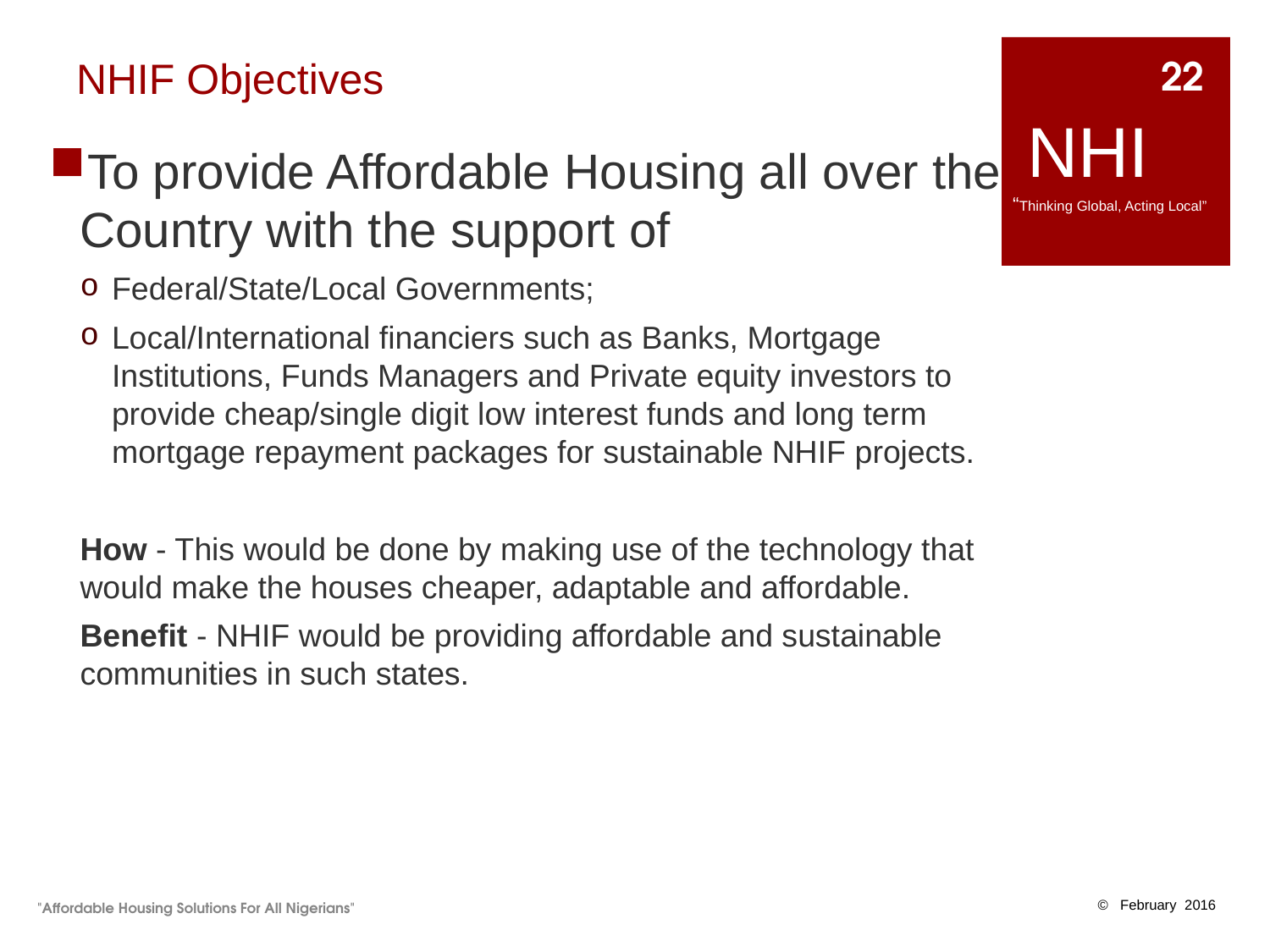

# NHIF Objectives
22
 NHI
 “Thinking Global, Acting Local”

To provide Affordable Housing all over the Country with the support of
Federal/State/Local Governments;
Local/International financiers such as Banks, Mortgage Institutions, Funds Managers and Private equity investors to provide cheap/single digit low interest funds and long term mortgage repayment packages for sustainable NHIF projects.

How - This would be done by making use of the technology that would make the houses cheaper, adaptable and affordable.
Benefit - NHIF would be providing affordable and sustainable communities in such states.

"Affordable Housing Solutions For All Nigerians"
©   February  2016